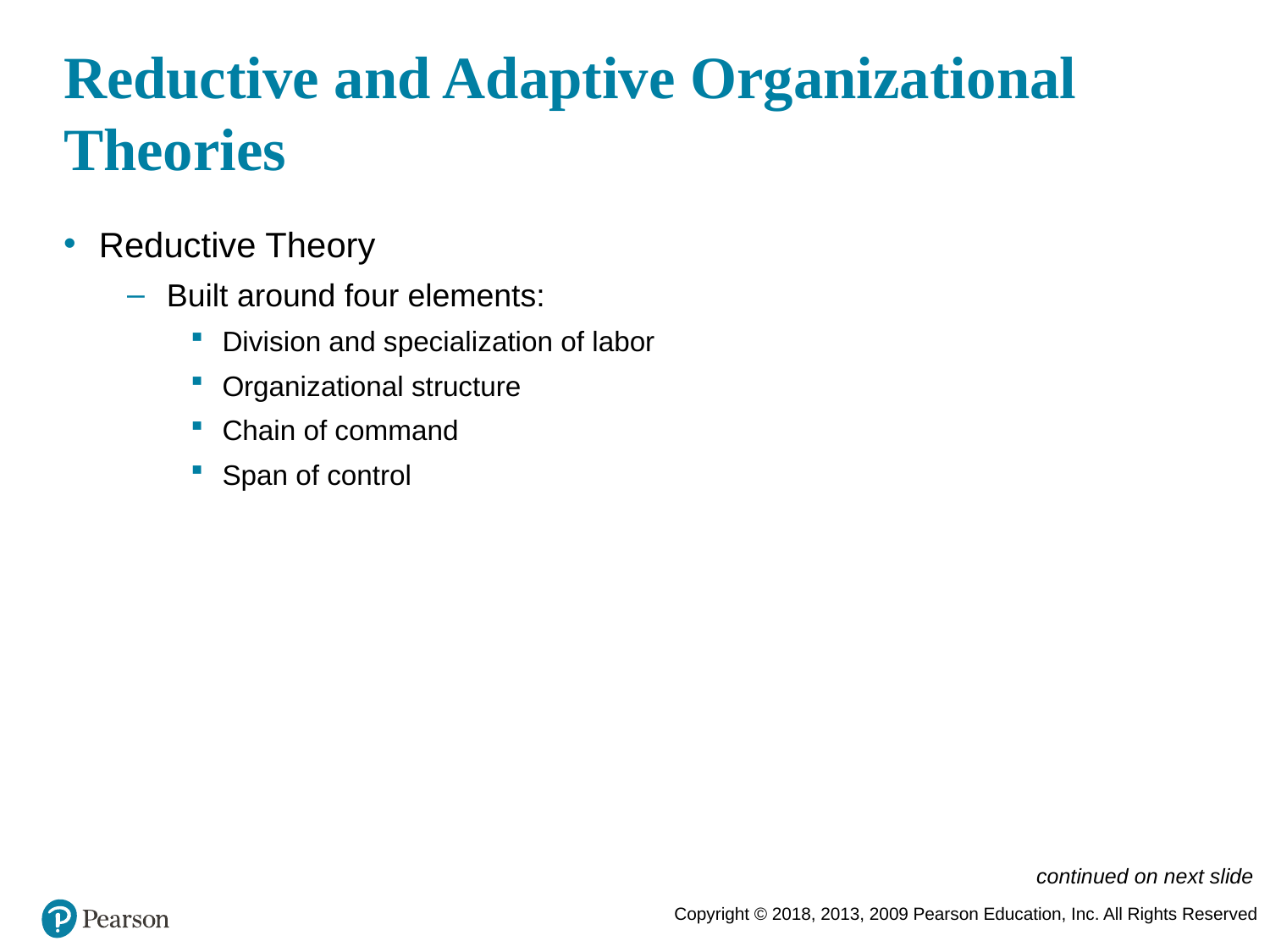

# Reductive and Adaptive Organizational Theories
Reductive Theory
Built around four elements:
Division and specialization of labor
Organizational structure
Chain of command
Span of control
continued on next slide